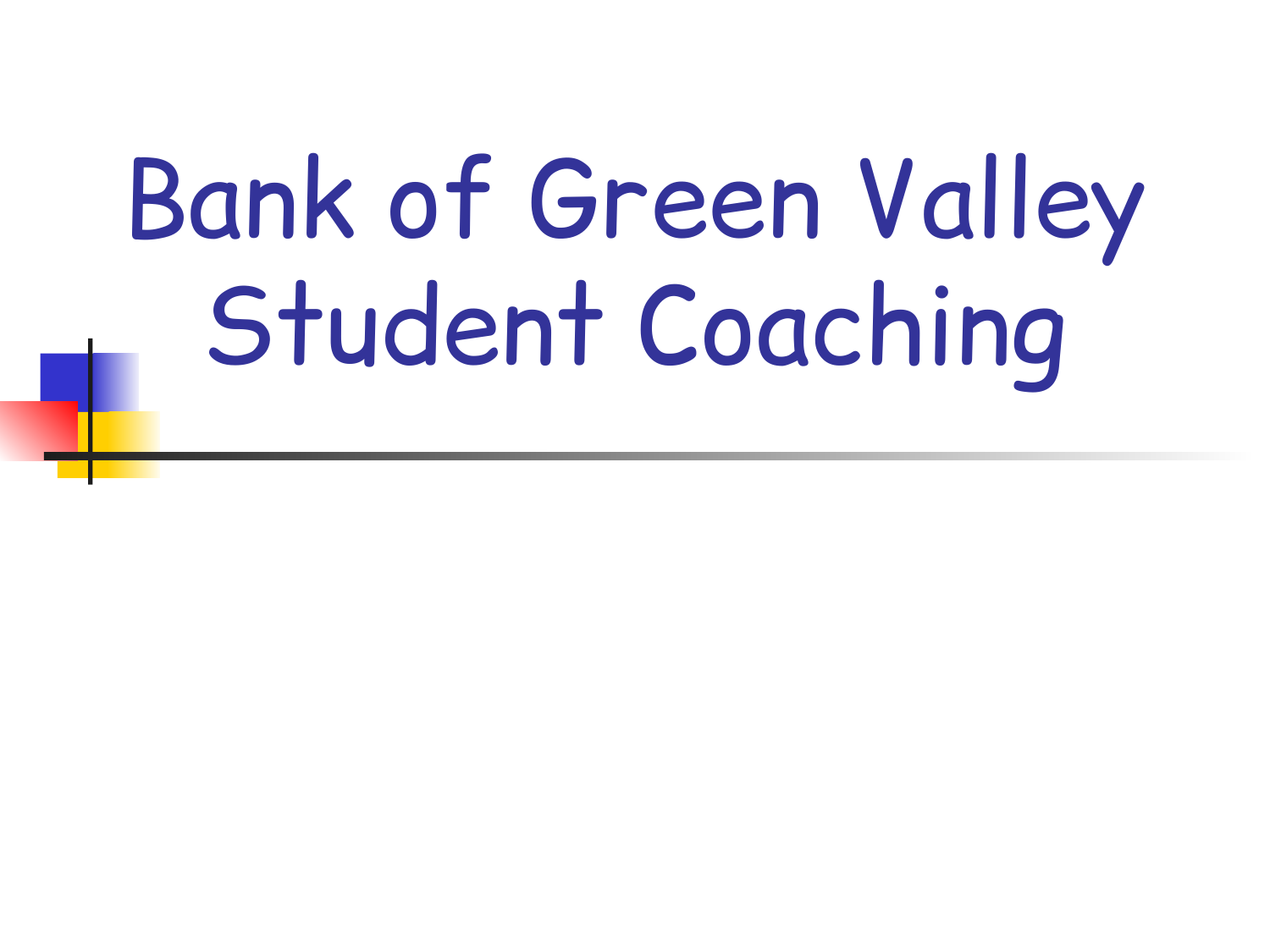

# Bank of Green Valley Student Coaching